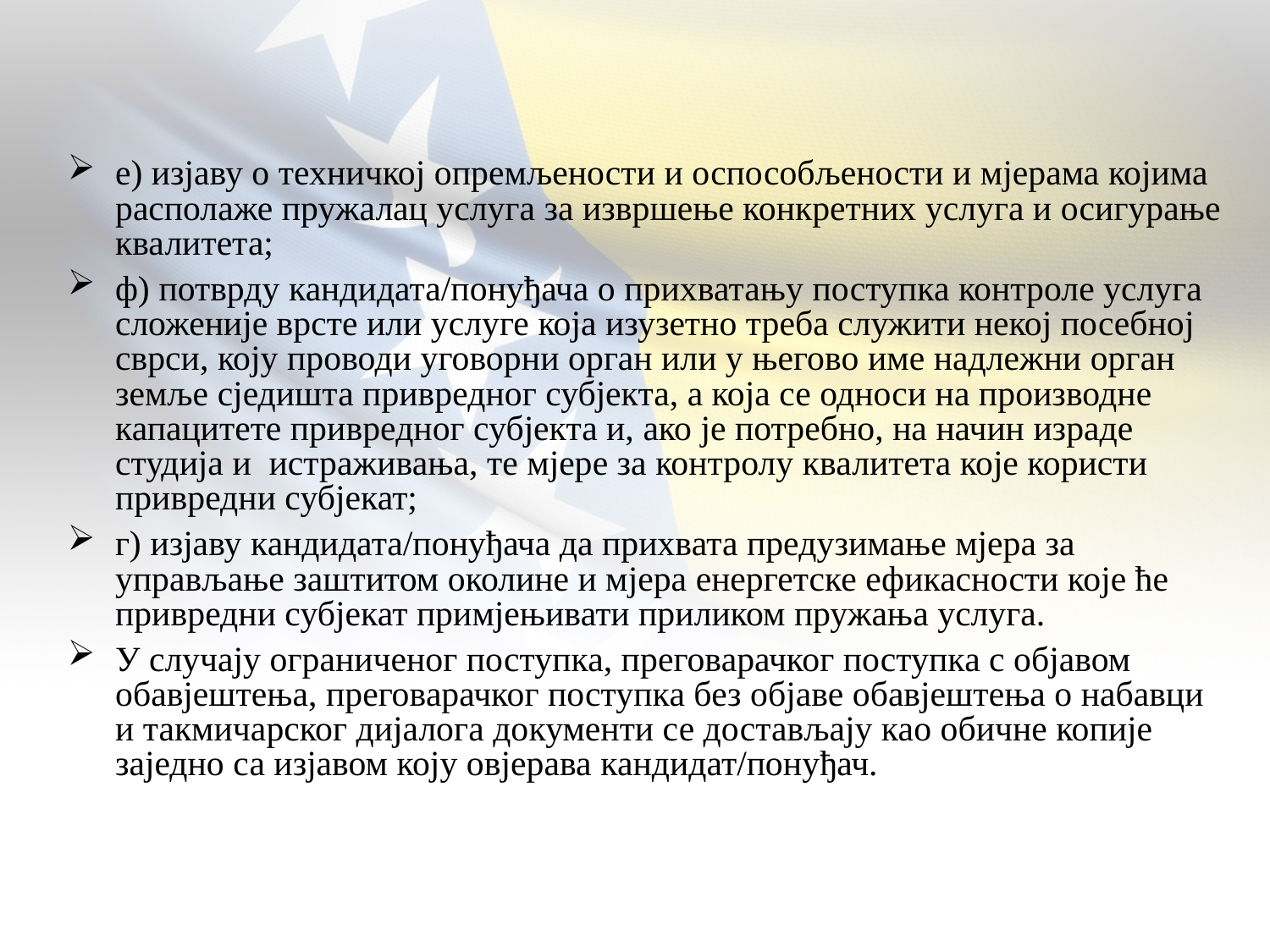

е) изјаву о техничкој опремљености и оспособљености и мјерама којима располаже пружалац услуга за извршење конкретних услуга и осигурање квалитета;
ф) потврду кандидата/понуђача о прихватању поступка контроле услуга сложеније врсте или услуге која изузетно треба служити некој посебној сврси, коју проводи уговорни орган или у његово име надлежни орган земље сједишта привредног субјекта, а која се односи на производне капацитете привредног субјекта и, ако је потребно, на начин израде студија и  истраживања, те мјере за контролу квалитета које користи привредни субјекат;
г) изјаву кандидата/понуђача да прихвата предузимање мјера за управљање заштитом околине и мјера енергетске ефикасности које ће привредни субјекат примјењивати приликом пружања услуга.
У случају ограниченог поступка, преговарачког поступка с објавом обавјештења, преговарачког поступка без објаве обавјештења о набавци и такмичарског дијалога документи се достављају као обичне копије заједно са изјавом коју овјерава кандидат/понуђач.